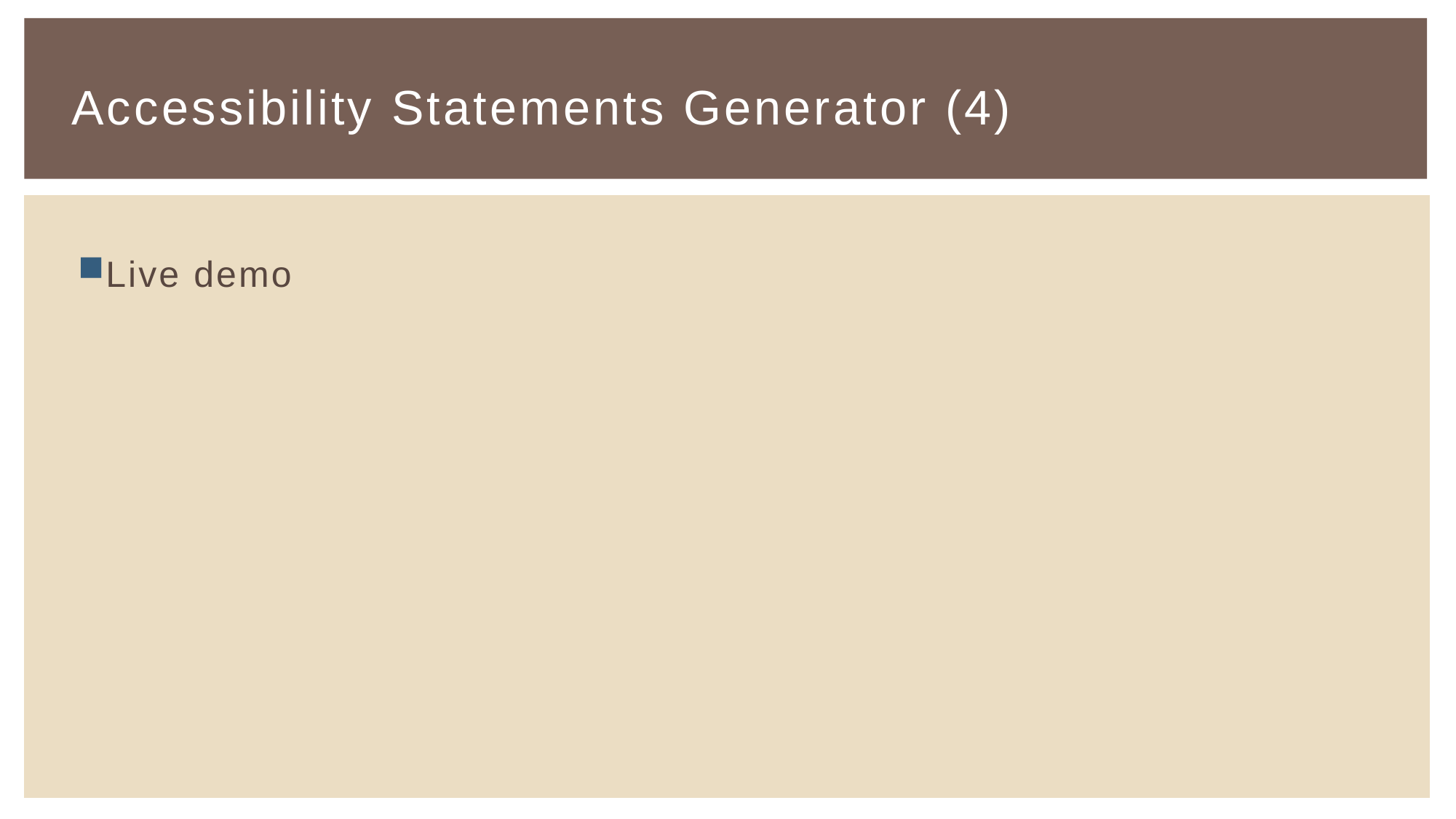

# Accessibility Statements Generator (4)

Live demo